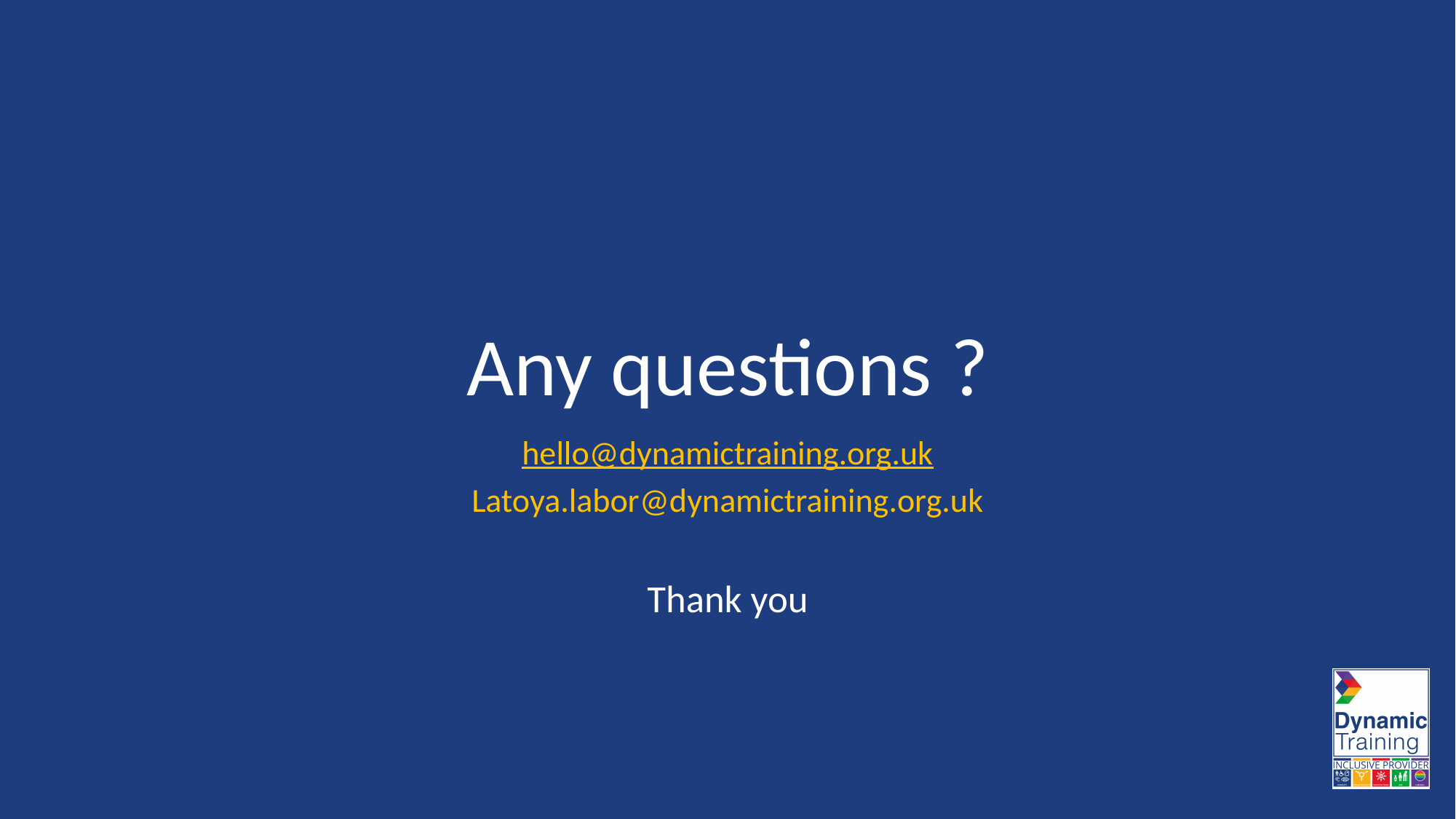

# Any questions ?
hello@dynamictraining.org.uk
Latoya.labor@dynamictraining.org.uk

Thank you